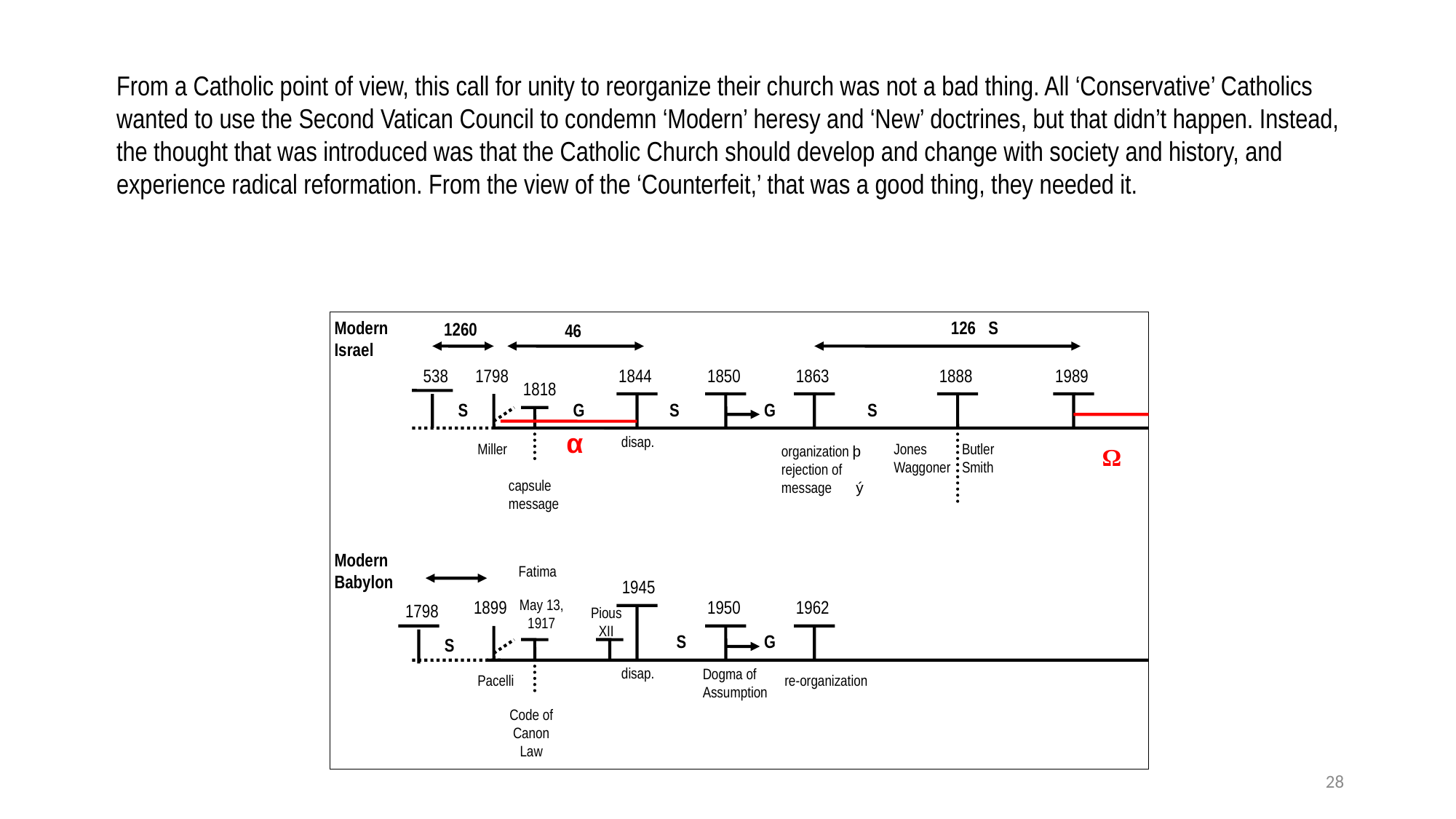

From a Catholic point of view, this call for unity to reorganize their church was not a bad thing. All ‘Conservative’ Catholics wanted to use the Second Vatican Council to condemn ‘Modern’ heresy and ‘New’ doctrines, but that didn’t happen. Instead, the thought that was introduced was that the Catholic Church should develop and change with society and history, and experience radical reformation. From the view of the ‘Counterfeit,’ that was a good thing, they needed it.

Modern
Israel
126   S
1260
46

538
1798
1844
1850
1863
1888
1989
1818

S

G

S

G

S

α
disap.

Miller
Jones
Waggoner
Butler
Smith
organization þ
rejection of  message       ý
Ω
capsule message
Modern
Babylon
Fatima
1945

May 13,
1917
1899
1950
1962
1798
Pious XII

S

G

S

disap.

Dogma of Assumption
Pacelli
re-organization
Code of Canon Law
28